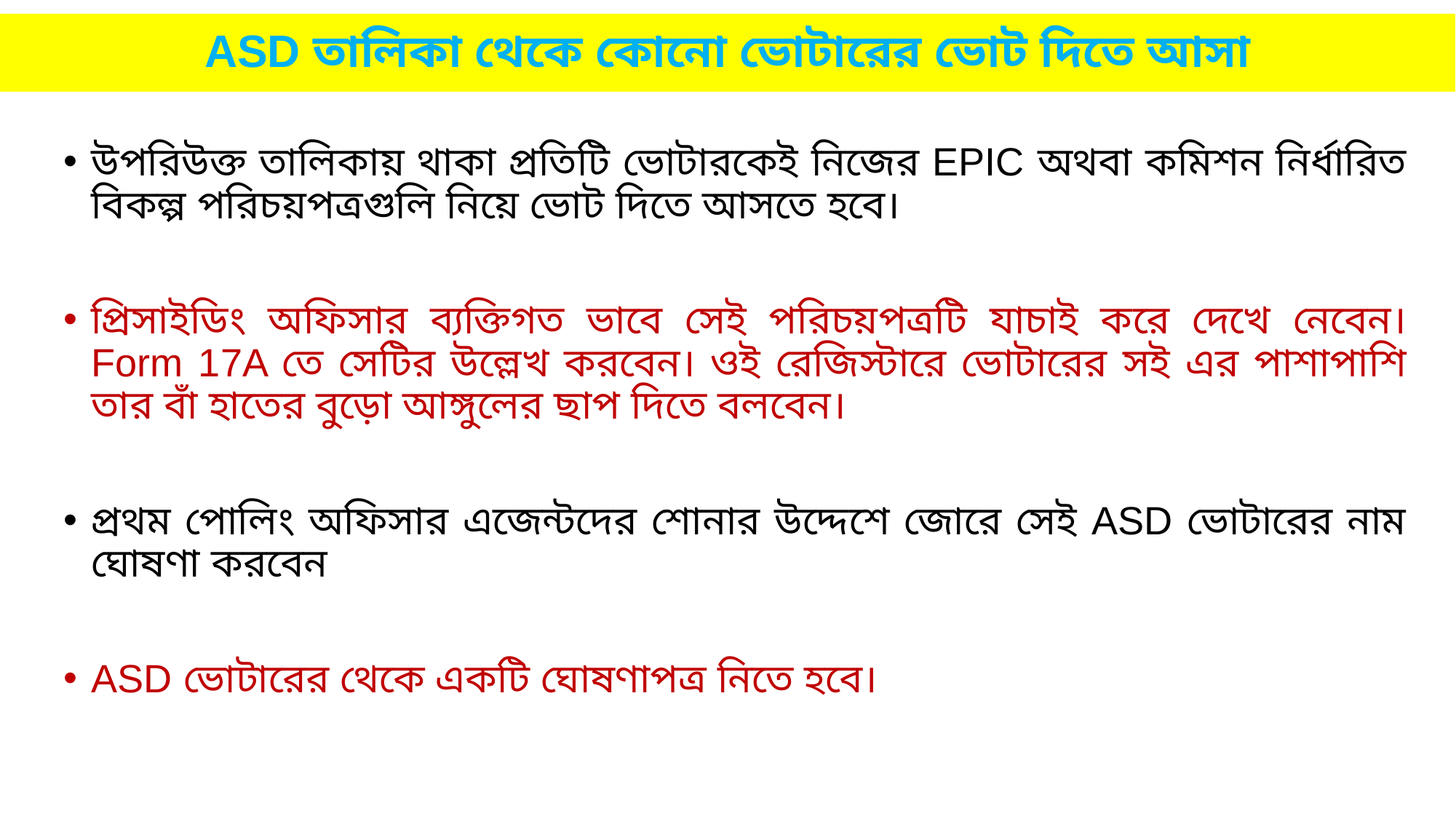

# ASD তালিকা থেকে কোনো ভোটারের ভোট দিতে আসা
উপরিউক্ত তালিকায় থাকা প্রতিটি ভোটারকেই নিজের EPIC অথবা কমিশন নির্ধারিত বিকল্প পরিচয়পত্রগুলি নিয়ে ভোট দিতে আসতে হবে।

প্রিসাইডিং অফিসার ব্যক্তিগত ভাবে সেই পরিচয়পত্রটি যাচাই করে দেখে নেবেন। Form 17A তে সেটির উল্লেখ করবেন। ওই রেজিস্টারে ভোটারের সই এর পাশাপাশি তার বাঁ হাতের বুড়ো আঙ্গুলের ছাপ দিতে বলবেন।

প্রথম পোলিং অফিসার এজেন্টদের শোনার উদ্দেশে জোরে সেই ASD ভোটারের নাম ঘোষণা করবেন

ASD ভোটারের থেকে একটি ঘোষণাপত্র নিতে হবে।